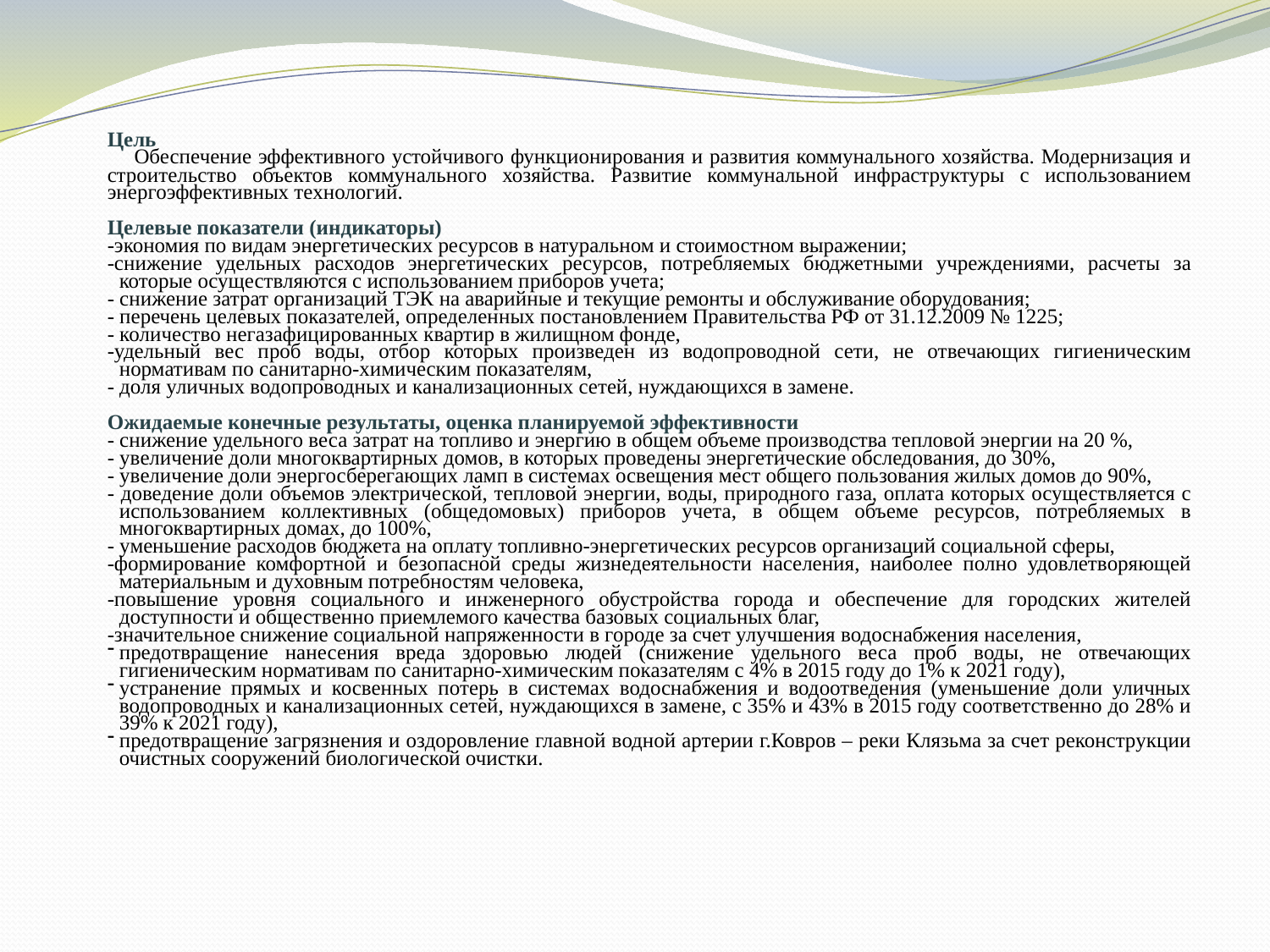

Цель
    Обеспечение эффективного устойчивого функционирования и развития коммунального хозяйства. Модернизация и строительство объектов коммунального хозяйства. Развитие коммунальной инфраструктуры с использованием энергоэффективных технологий.

Целевые показатели (индикаторы)
-экономия по видам энергетических ресурсов в натуральном и стоимостном выражении;
-снижение удельных расходов энергетических ресурсов, потребляемых бюджетными учреждениями, расчеты за которые осуществляются с использованием приборов учета;
- снижение затрат организаций ТЭК на аварийные и текущие ремонты и обслуживание оборудования;
- перечень целевых показателей, определенных постановлением Правительства РФ от 31.12.2009 № 1225;
- количество негазафицированных квартир в жилищном фонде,
-удельный вес проб воды, отбор которых произведен из водопроводной сети, не отвечающих гигиеническим нормативам по санитарно-химическим показателям,
- доля уличных водопроводных и канализационных сетей, нуждающихся в замене.

Ожидаемые конечные результаты, оценка планируемой эффективности
- снижение удельного веса затрат на топливо и энергию в общем объеме производства тепловой энергии на 20 %,
- увеличение доли многоквартирных домов, в которых проведены энергетические обследования, до 30%,
- увеличение доли энергосберегающих ламп в системах освещения мест общего пользования жилых домов до 90%,
- доведение доли объемов электрической, тепловой энергии, воды, природного газа, оплата которых осуществляется с использованием коллективных (общедомовых) приборов учета, в общем объеме ресурсов, потребляемых в многоквартирных домах, до 100%,
- уменьшение расходов бюджета на оплату топливно-энергетических ресурсов организаций социальной сферы,
-формирование комфортной и безопасной среды жизнедеятельности населения, наиболее полно удовлетворяющей материальным и духовным потребностям человека,
-повышение уровня социального и инженерного обустройства города и обеспечение для городских жителей доступности и общественно приемлемого качества базовых социальных благ,
-значительное снижение социальной напряженности в городе за счет улучшения водоснабжения населения,
предотвращение нанесения вреда здоровью людей (снижение удельного веса проб воды, не отвечающих гигиеническим нормативам по санитарно-химическим показателям с 4% в 2015 году до 1% к 2021 году),
устранение прямых и косвенных потерь в системах водоснабжения и водоотведения (уменьшение доли уличных водопроводных и канализационных сетей, нуждающихся в замене, с 35% и 43% в 2015 году соответственно до 28% и 39% к 2021 году),
предотвращение загрязнения и оздоровление главной водной артерии г.Ковров – реки Клязьма за счет реконструкции очистных сооружений биологической очистки.